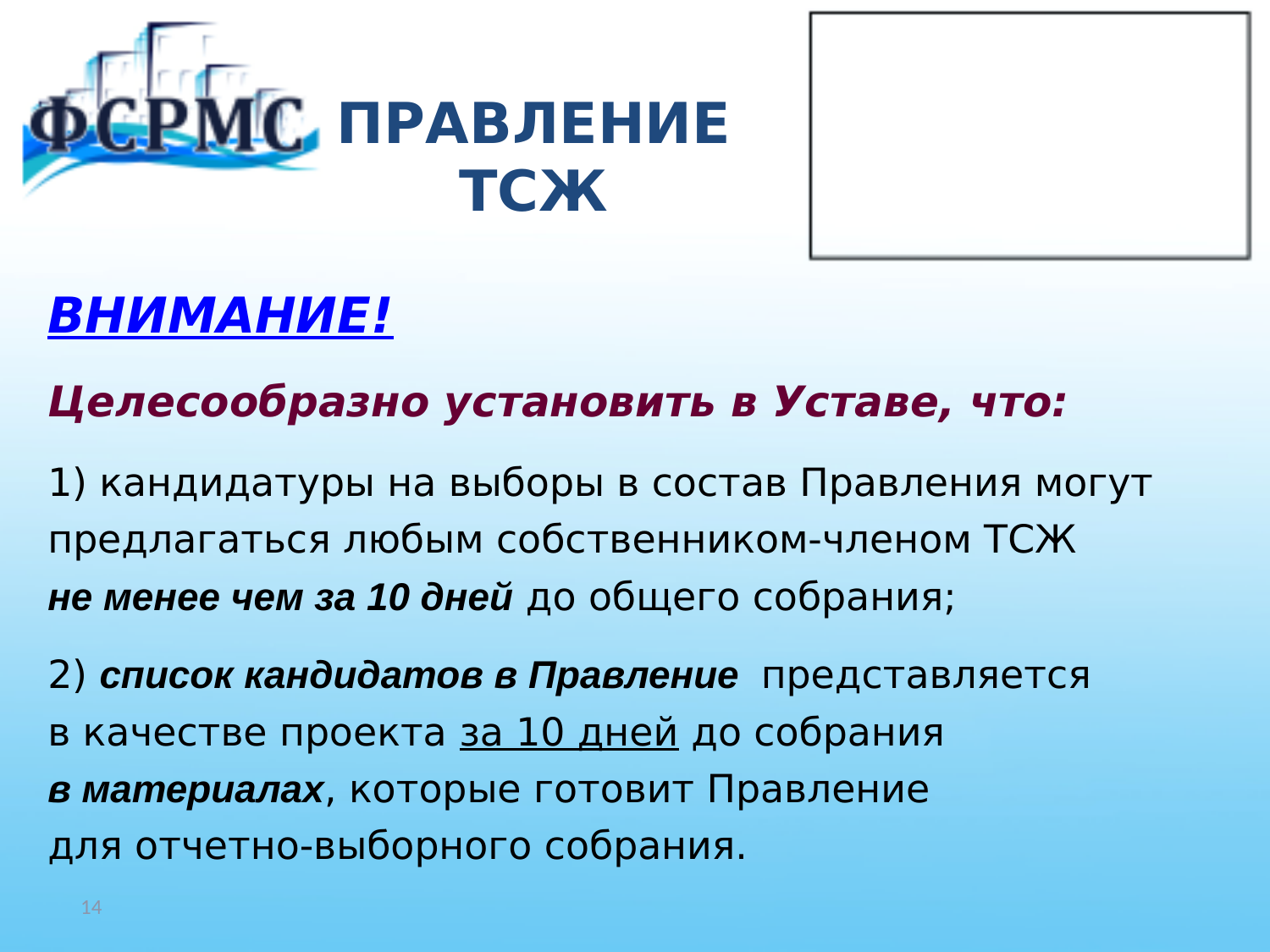

# ПРАВЛЕНИЕ ТСЖ
ВНИМАНИЕ!
Целесообразно установить в Уставе, что:
1) кандидатуры на выборы в состав Правления могут
предлагаться любым собственником-членом ТСЖ
не менее чем за 10 дней до общего собрания;
2) список кандидатов в Правление  представляется
в качестве проекта за 10 дней до собрания
в материалах, которые готовит Правление
для отчетно-выборного собрания.

14